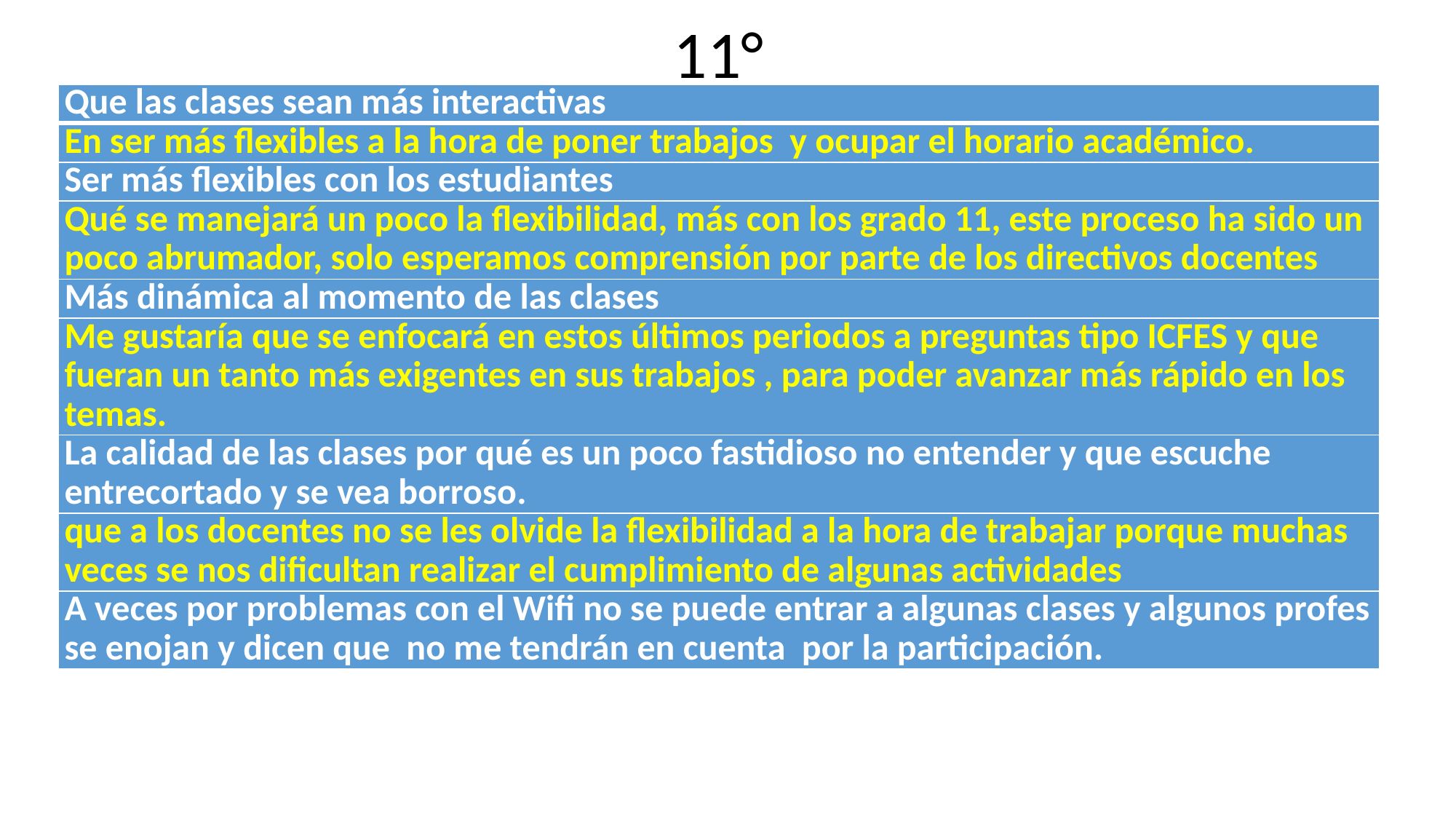

# 11°
| Que las clases sean más interactivas |
| --- |
| En ser más flexibles a la hora de poner trabajos y ocupar el horario académico. |
| Ser más flexibles con los estudiantes |
| Qué se manejará un poco la flexibilidad, más con los grado 11, este proceso ha sido un poco abrumador, solo esperamos comprensión por parte de los directivos docentes |
| Más dinámica al momento de las clases |
| Me gustaría que se enfocará en estos últimos periodos a preguntas tipo ICFES y que fueran un tanto más exigentes en sus trabajos , para poder avanzar más rápido en los temas. |
| La calidad de las clases por qué es un poco fastidioso no entender y que escuche entrecortado y se vea borroso. |
| que a los docentes no se les olvide la flexibilidad a la hora de trabajar porque muchas veces se nos dificultan realizar el cumplimiento de algunas actividades |
| A veces por problemas con el Wifi no se puede entrar a algunas clases y algunos profes se enojan y dicen que no me tendrán en cuenta por la participación. |